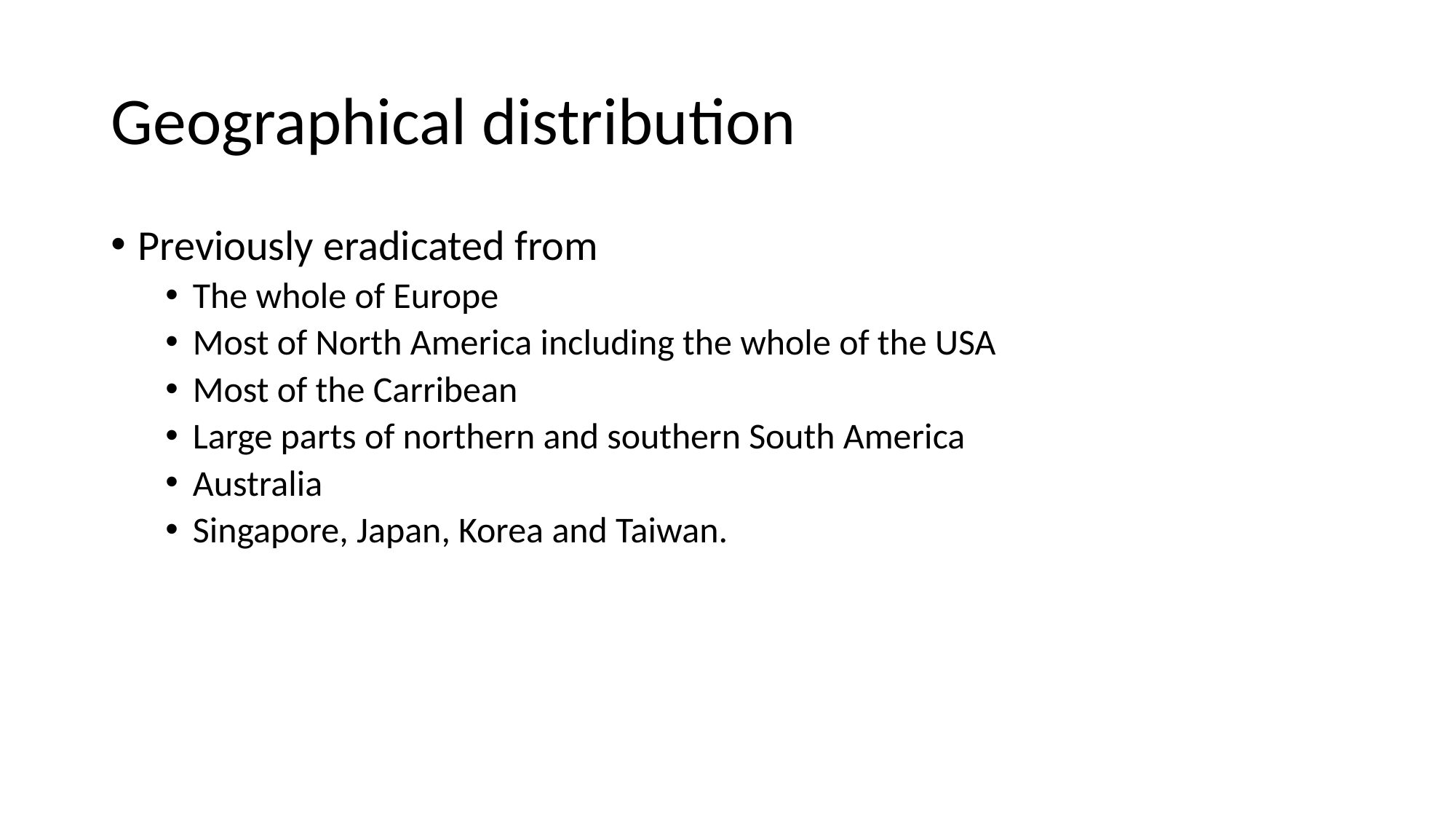

# Geographical distribution
Previously eradicated from
The whole of Europe
Most of North America including the whole of the USA
Most of the Carribean
Large parts of northern and southern South America
Australia
Singapore, Japan, Korea and Taiwan.